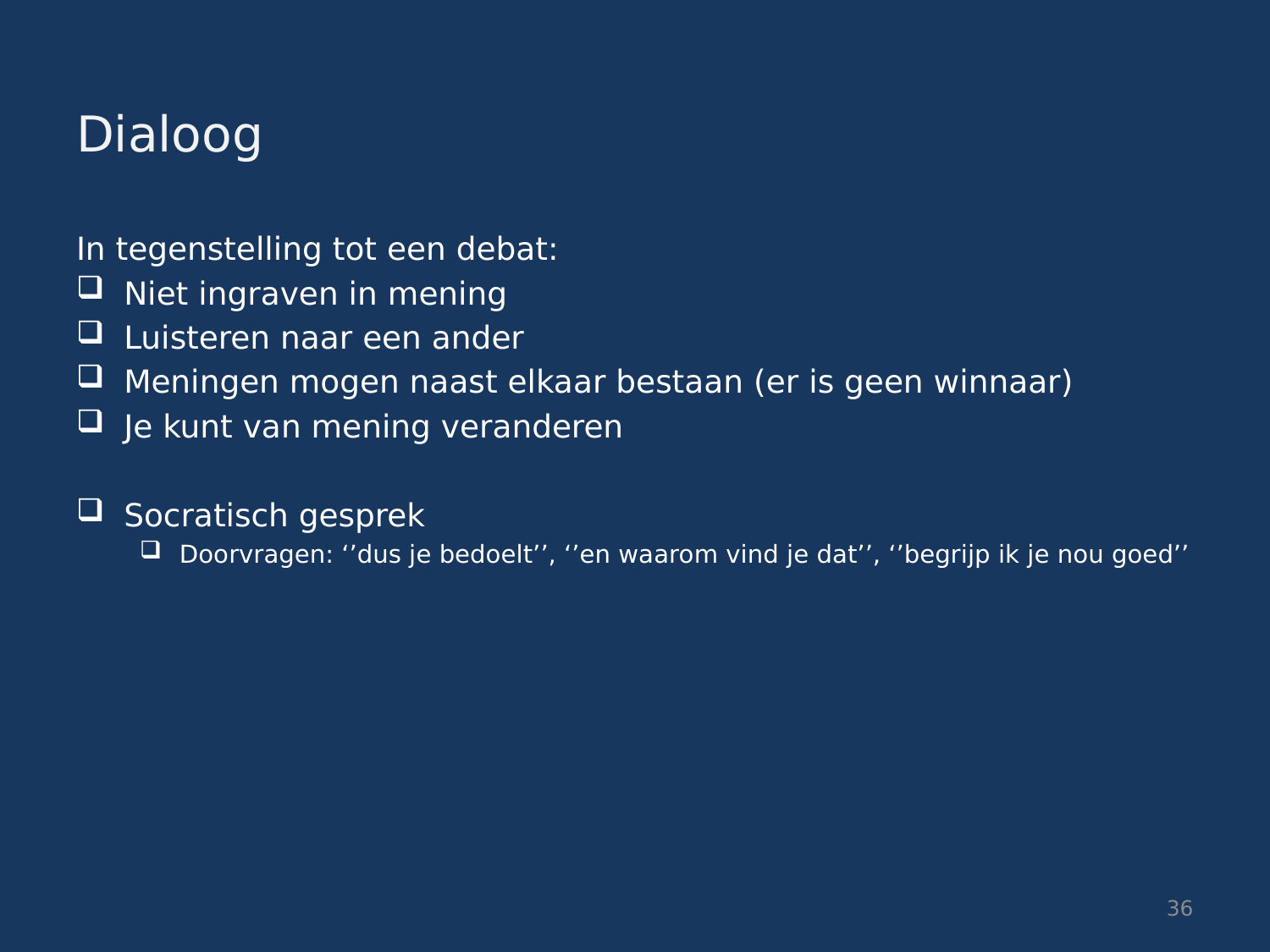

# Dialoog
In tegenstelling tot een debat:
Niet ingraven in mening
Luisteren naar een ander
Meningen mogen naast elkaar bestaan (er is geen winnaar)
Je kunt van mening veranderen

Socratisch gesprek
Doorvragen: ‘’dus je bedoelt’’, ‘’en waarom vind je dat’’, ‘’begrijp ik je nou goed’’

36